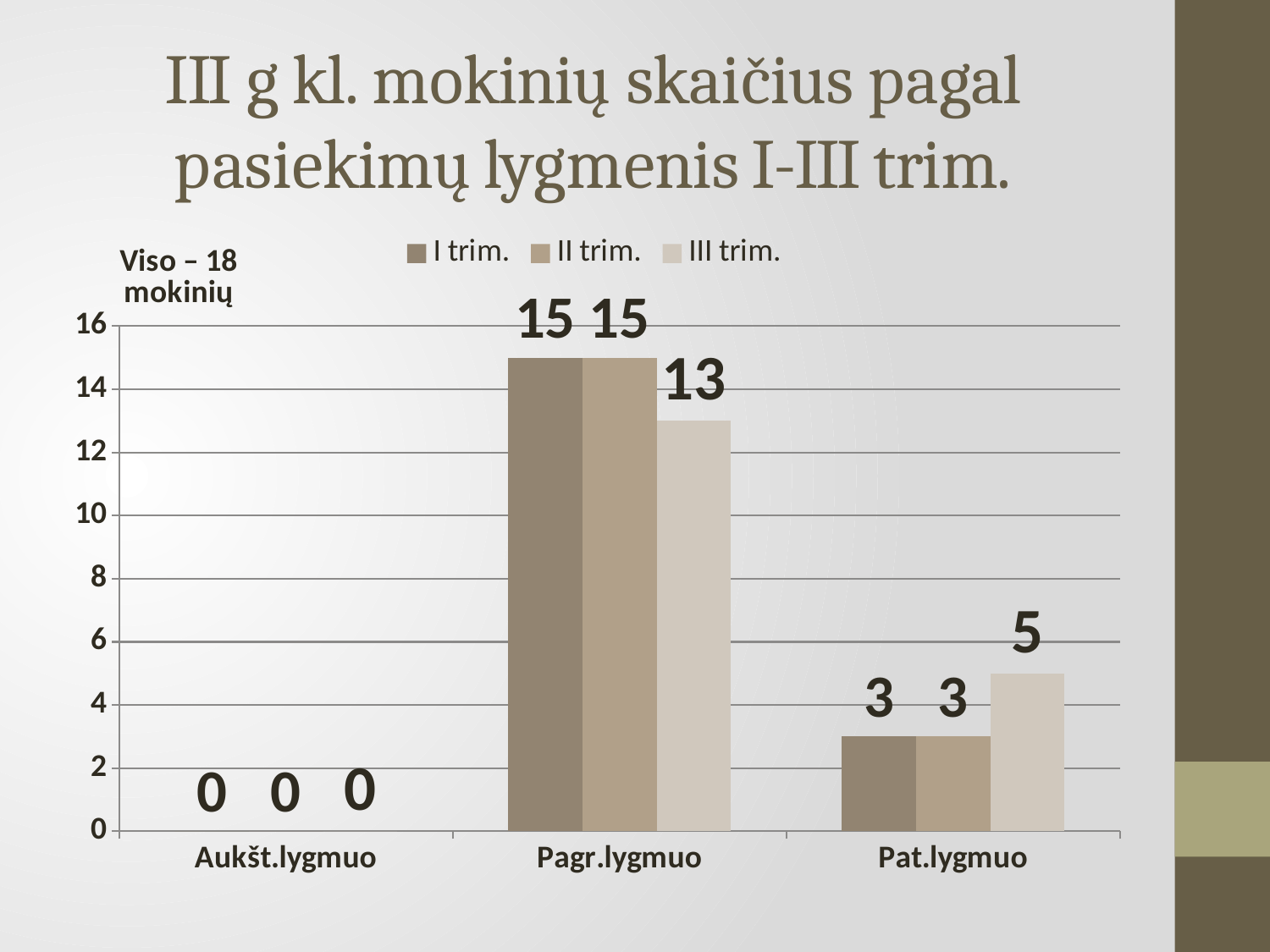

# III g kl. mokinių skaičius pagal pasiekimų lygmenis I-III trim.

### Chart

| Category | I trim. | II trim. | III trim. |
|---|---|---|---|
| Aukšt.lygmuo | 0.0 | 0.0 | 0.0 |
| Pagr.lygmuo | 15.0 | 15.0 | 13.0 |
| Pat.lygmuo | 3.0 | 3.0 | 5.0 |